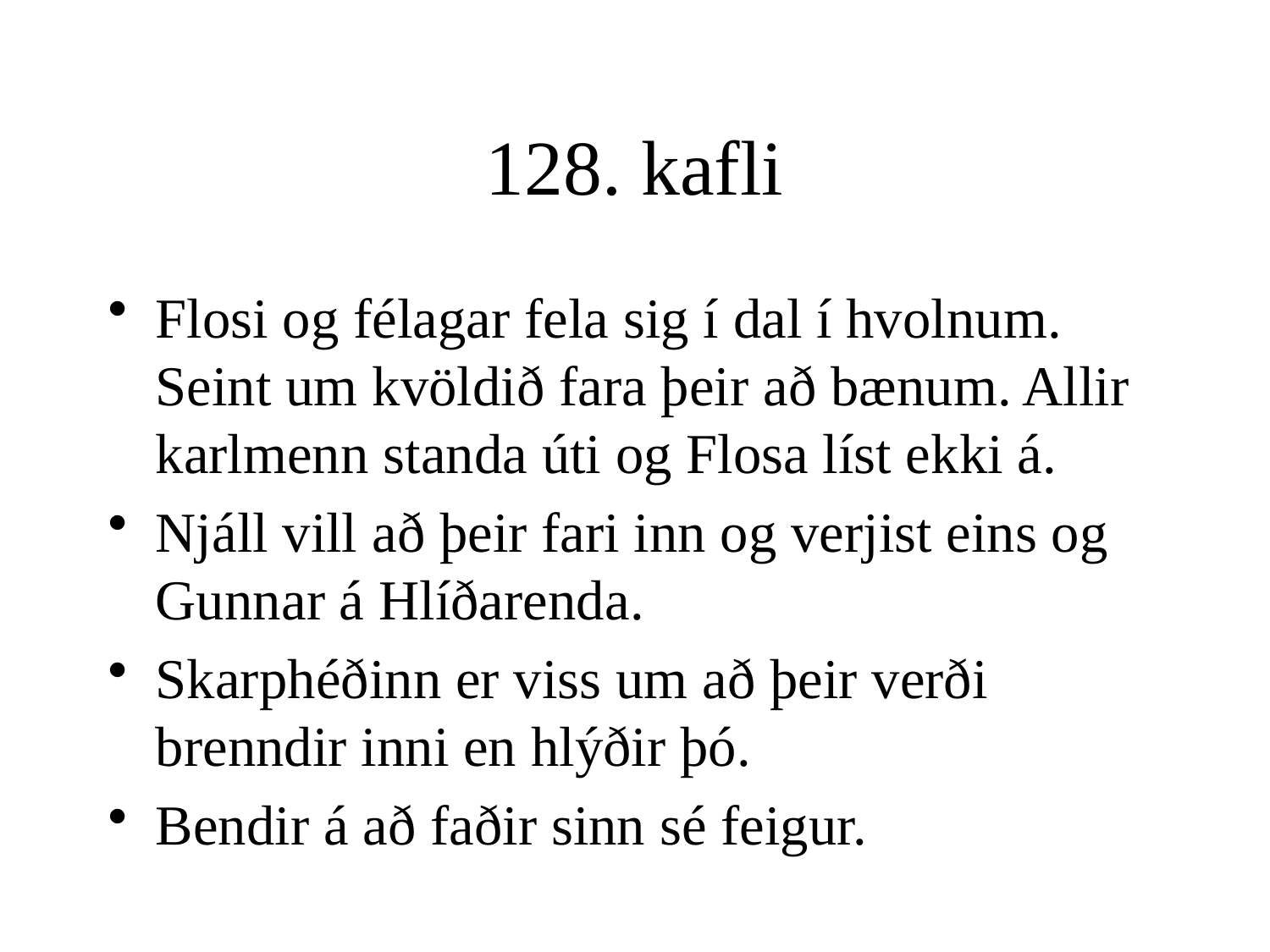

# 128. kafli
Flosi og félagar fela sig í dal í hvolnum. Seint um kvöldið fara þeir að bænum. Allir karlmenn standa úti og Flosa líst ekki á.
Njáll vill að þeir fari inn og verjist eins og Gunnar á Hlíðarenda.
Skarphéðinn er viss um að þeir verði brenndir inni en hlýðir þó.
Bendir á að faðir sinn sé feigur.